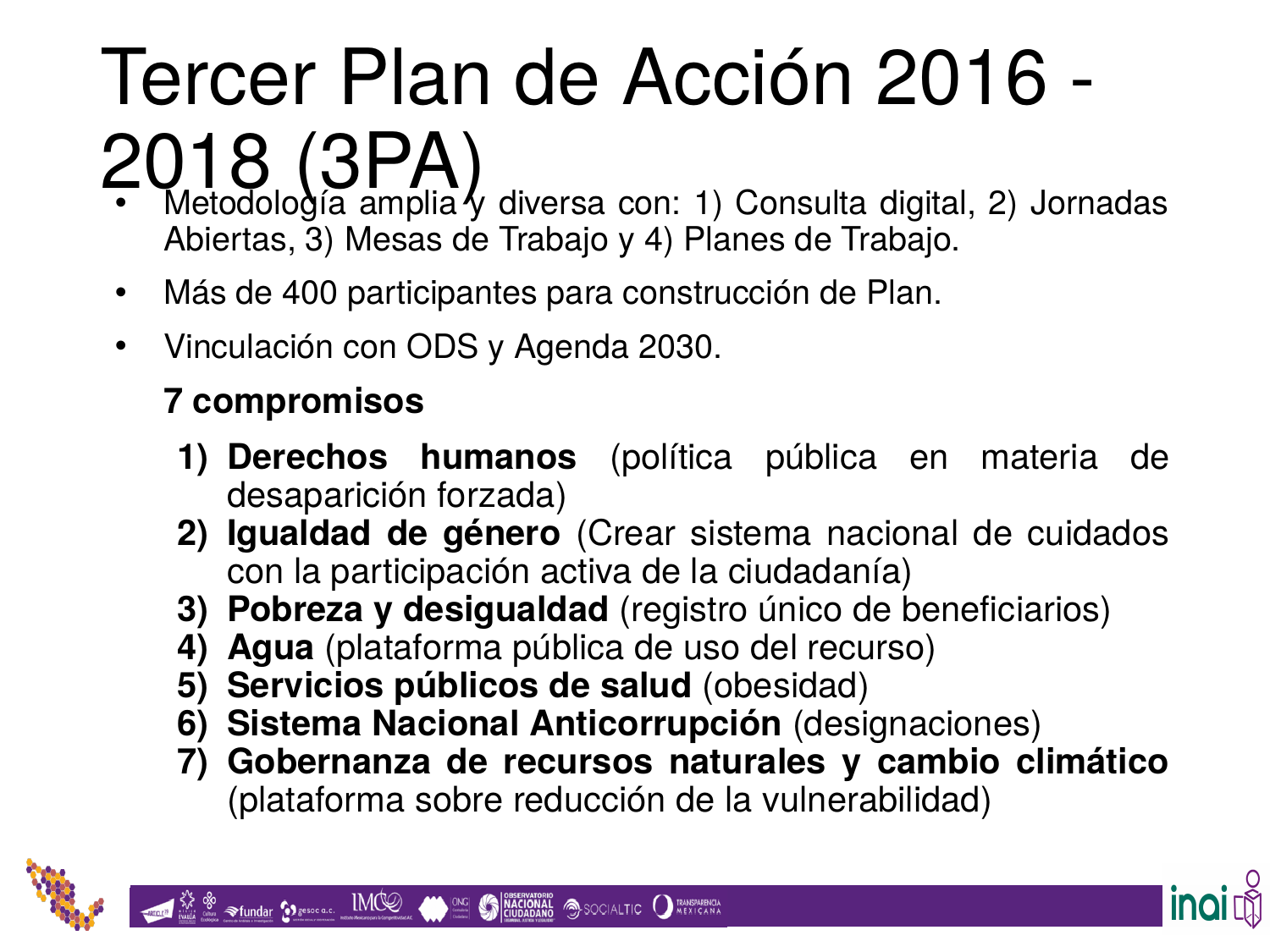

# Tercer Plan de Acción 2016 - 2018 (3PA)
Metodología amplia y diversa con: 1) Consulta digital, 2) Jornadas Abiertas, 3) Mesas de Trabajo y 4) Planes de Trabajo.
Más de 400 participantes para construcción de Plan.
Vinculación con ODS y Agenda 2030.
7 compromisos
Derechos humanos (política pública en materia de desaparición forzada)
Igualdad de género (Crear sistema nacional de cuidados con la participación activa de la ciudadanía)
Pobreza y desigualdad (registro único de beneficiarios)
Agua (plataforma pública de uso del recurso)
Servicios públicos de salud (obesidad)
Sistema Nacional Anticorrupción (designaciones)
Gobernanza de recursos naturales y cambio climático (plataforma sobre reducción de la vulnerabilidad)